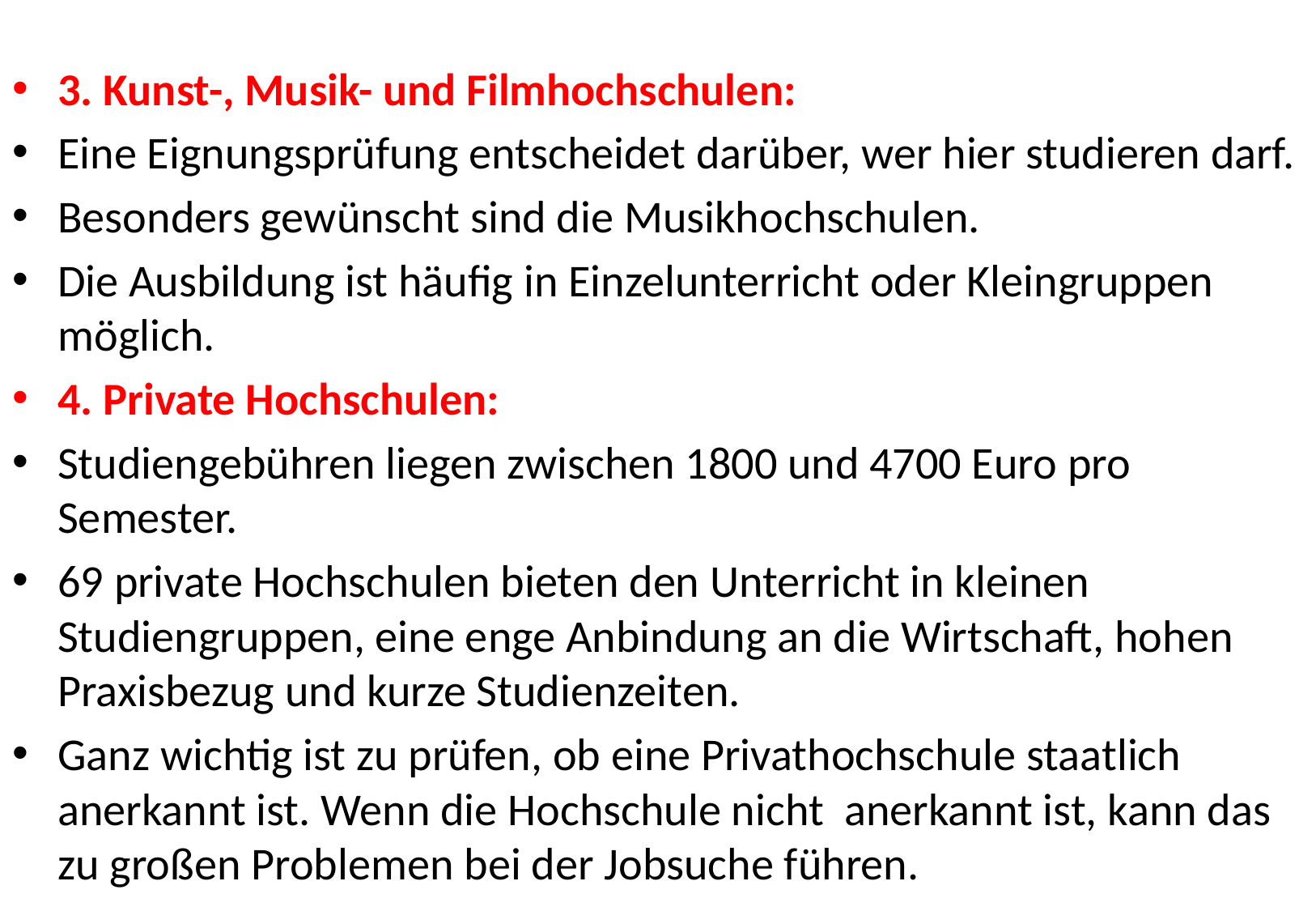

#
3. Kunst-, Musik- und Filmhochschulen:
Eine Eignungsprüfung entscheidet darüber, wer hier studieren darf.
Besonders gewünscht sind die Musikhochschulen.
Die Ausbildung ist häufig in Einzelunterricht oder Kleingruppen möglich.
4. Private Hochschulen:
Studiengebühren liegen zwischen 1800 und 4700 Euro pro Semester.
69 private Hochschulen bieten den Unterricht in kleinen Studiengruppen, eine enge Anbindung an die Wirtschaft, hohen Praxisbezug und kurze Studienzeiten.
Ganz wichtig ist zu prüfen, ob eine Privathochschule staatlich anerkannt ist. Wenn die Hochschule nicht  anerkannt ist, kann das zu großen Problemen bei der Jobsuche führen.